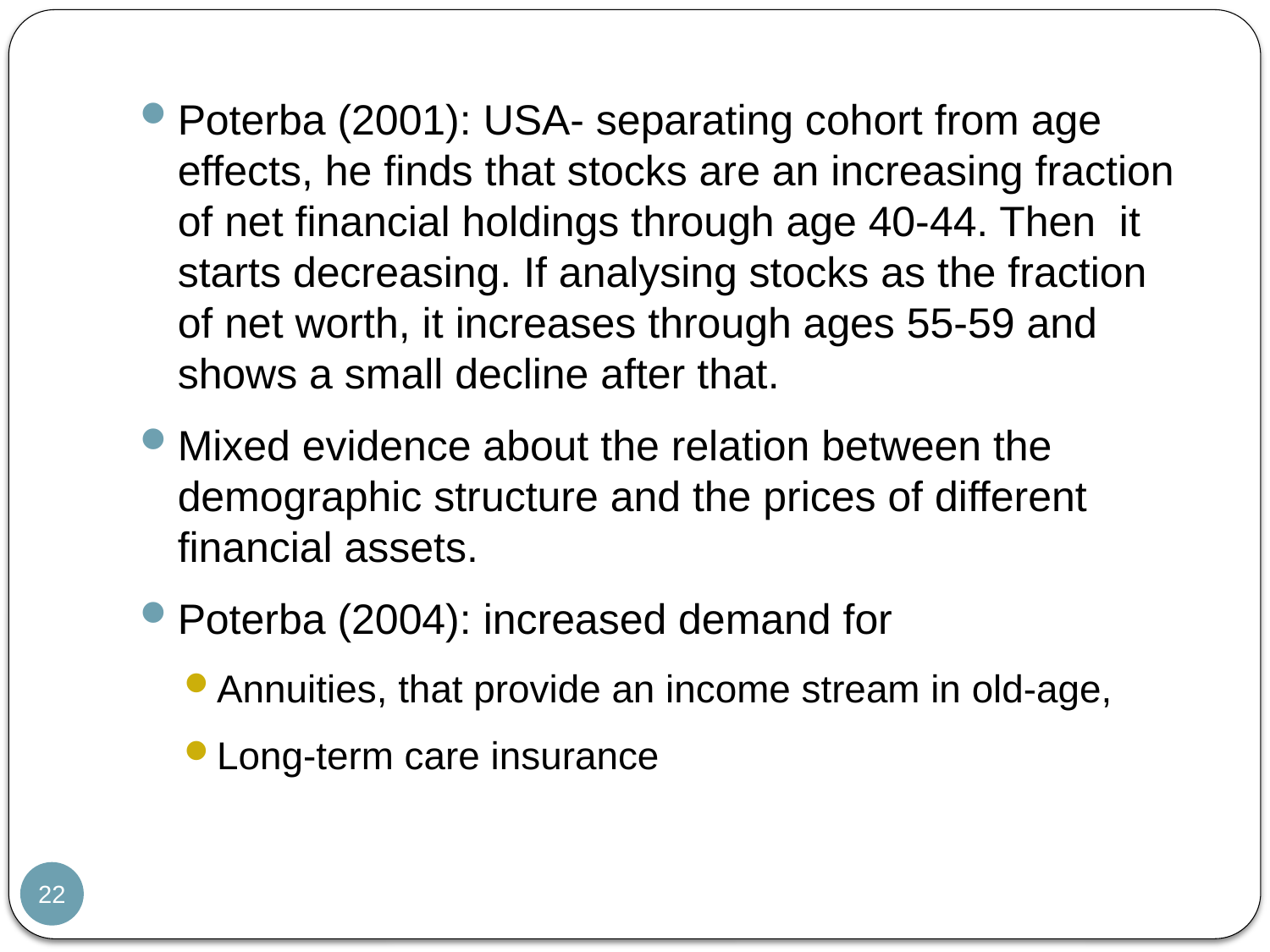

Poterba (2001): USA- separating cohort from age effects, he finds that stocks are an increasing fraction of net financial holdings through age 40-44. Then  it starts decreasing. If analysing stocks as the fraction of net worth, it increases through ages 55-59 and shows a small decline after that.
Mixed evidence about the relation between the demographic structure and the prices of different financial assets.
Poterba (2004): increased demand for
Annuities, that provide an income stream in old-age,
Long-term care insurance

22